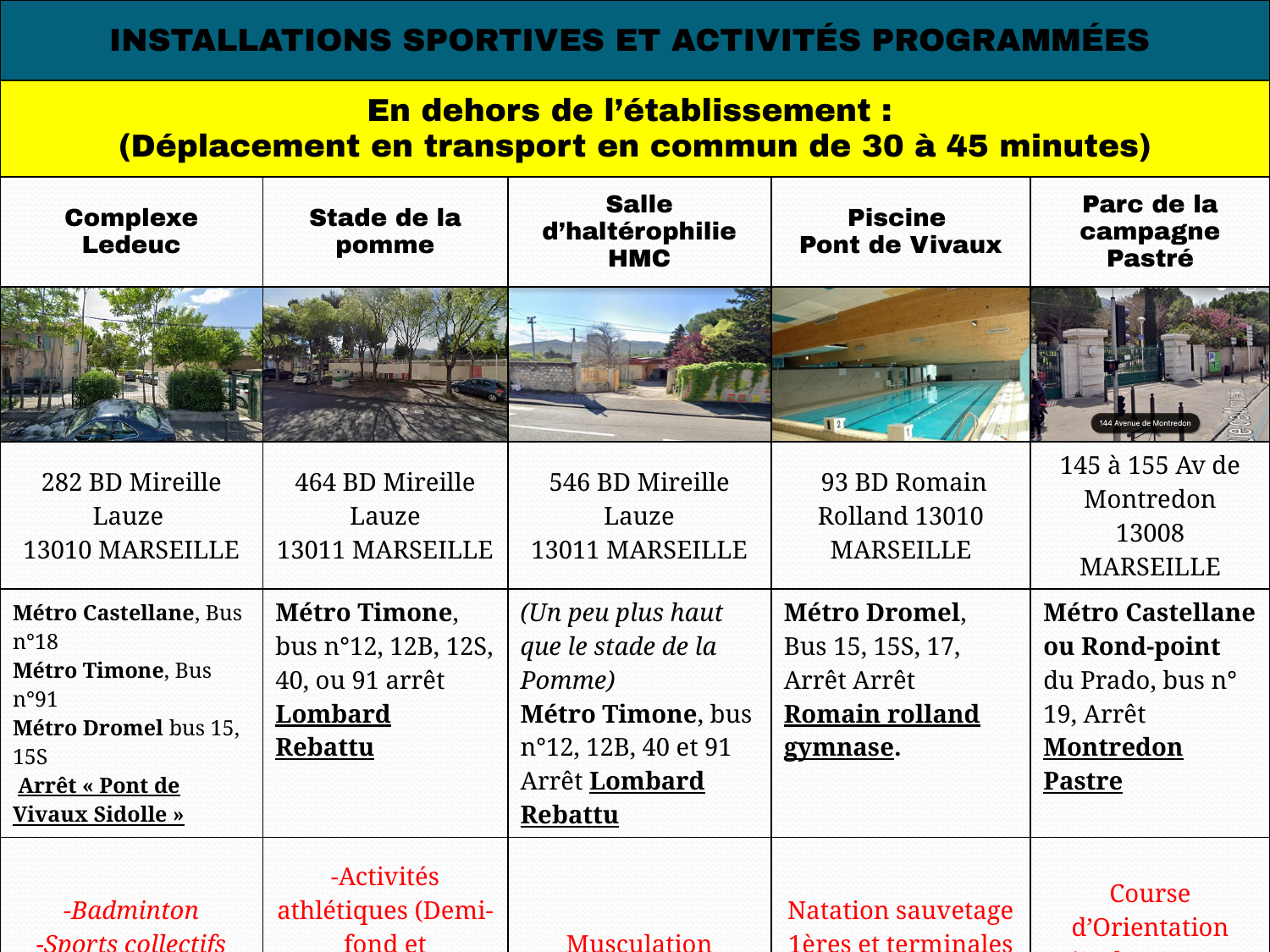

| INSTALLATIONS SPORTIVES ET ACTIVITÉS PROGRAMMÉES |  |  |  |  |
| --- | --- | --- | --- | --- |
| En dehors de l’établissement : (Déplacement en transport en commun de 30 à 45 minutes) |  |  |  |  |
| Complexe Ledeuc | Stade de la pomme | Salle d’haltérophilie HMC | Piscine Pont de Vivaux | Parc de la campagne Pastré |
|  |  |  |  |  |
| 282 BD Mireille Lauze 13010 MARSEILLE | 464 BD Mireille Lauze 13011 MARSEILLE | 546 BD Mireille Lauze 13011 MARSEILLE | 93 BD Romain Rolland 13010 MARSEILLE | 145 à 155 Av de Montredon 13008 MARSEILLE |
| Métro Castellane, Bus n°18 Métro Timone, Bus n°91 Métro Dromel bus 15, 15S  Arrêt « Pont de Vivaux Sidolle » | Métro Timone, bus n°12, 12B, 12S, 40, ou 91 arrêt Lombard Rebattu | (Un peu plus haut que le stade de la Pomme) Métro Timone, bus n°12, 12B, 40 et 91 Arrêt Lombard Rebattu | Métro Dromel, Bus 15, 15S, 17, Arrêt Arrêt Romain rolland gymnase. | Métro Castellane ou Rond-point du Prado, bus n° 19, Arrêt Montredon Pastre |
| -Badminton -Sports collectifs (Football et Rugby) | -Activités athlétiques (Demi-fond et Pentabons) -Sports collectifs | Musculation | Natation sauvetage 1ères et terminales G&T | Course d’Orientation (2ndes G&T et Pro) |